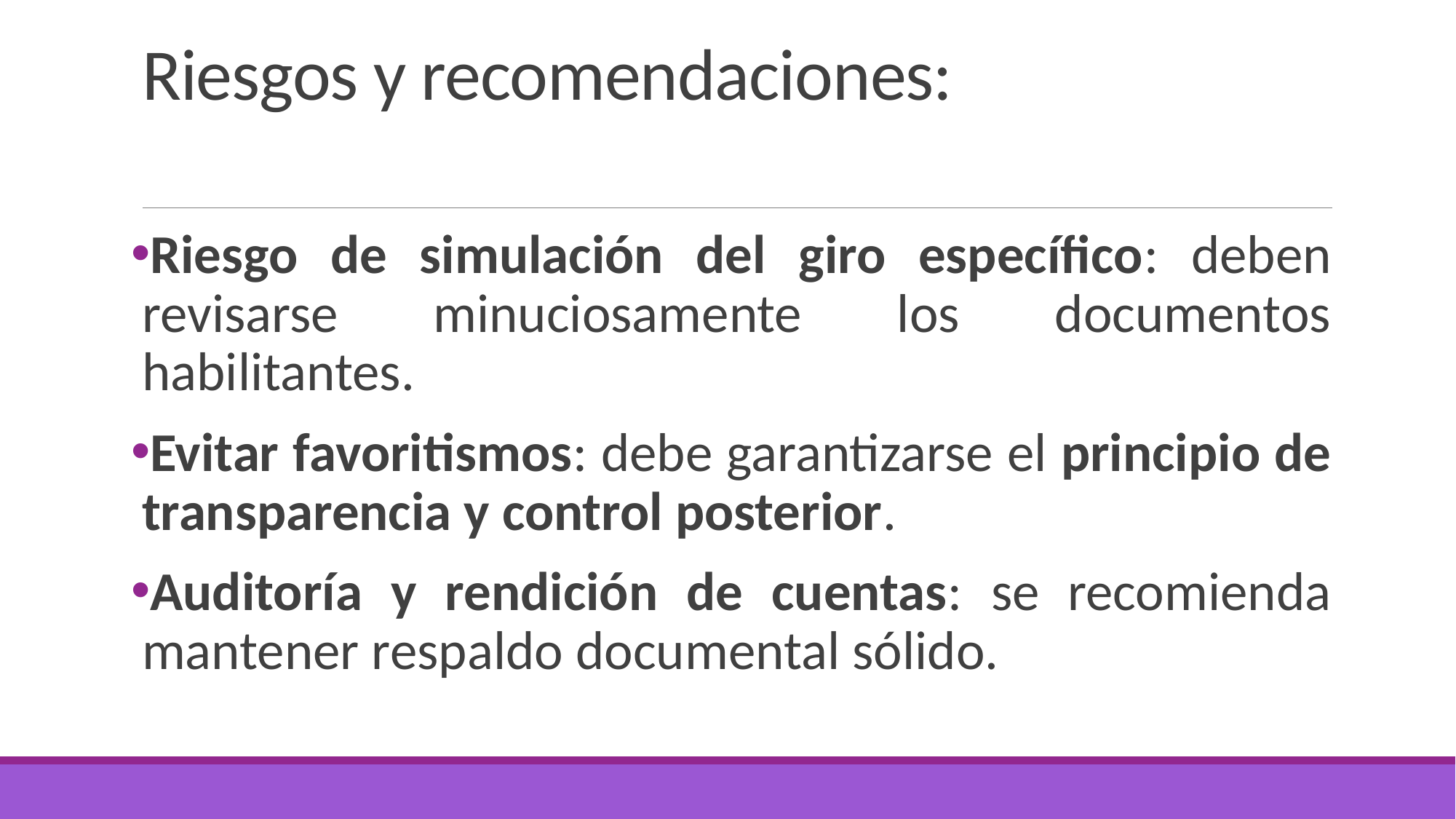

# Riesgos y recomendaciones:
Riesgo de simulación del giro específico: deben revisarse minuciosamente los documentos habilitantes.
Evitar favoritismos: debe garantizarse el principio de transparencia y control posterior.
Auditoría y rendición de cuentas: se recomienda mantener respaldo documental sólido.